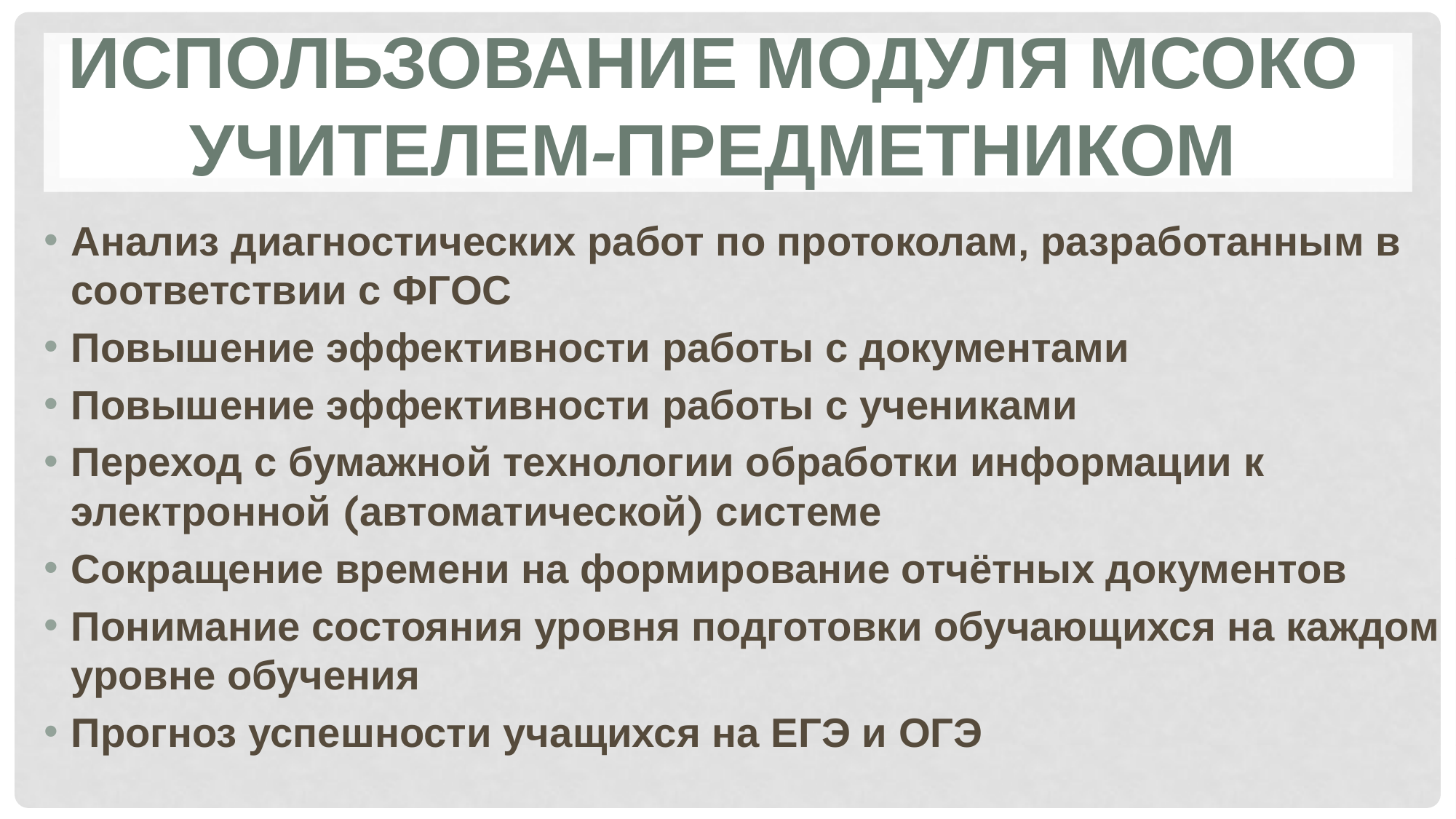

ИСПОЛЬЗОВАНИЕ МОДУЛЯ МСОКО УЧИТЕЛЕМ-ПРЕДМЕТНИКОМ
#
Анализ диагностических работ по протоколам, разработанным в соответствии с ФГОС
Повышение эффективности работы с документами
Повышение эффективности работы с учениками
Переход с бумажной технологии обработки информации к электронной (автоматической) системе
Сокращение времени на формирование отчётных документов
Понимание состояния уровня подготовки обучающихся на каждом уровне обучения
Прогноз успешности учащихся на ЕГЭ и ОГЭ